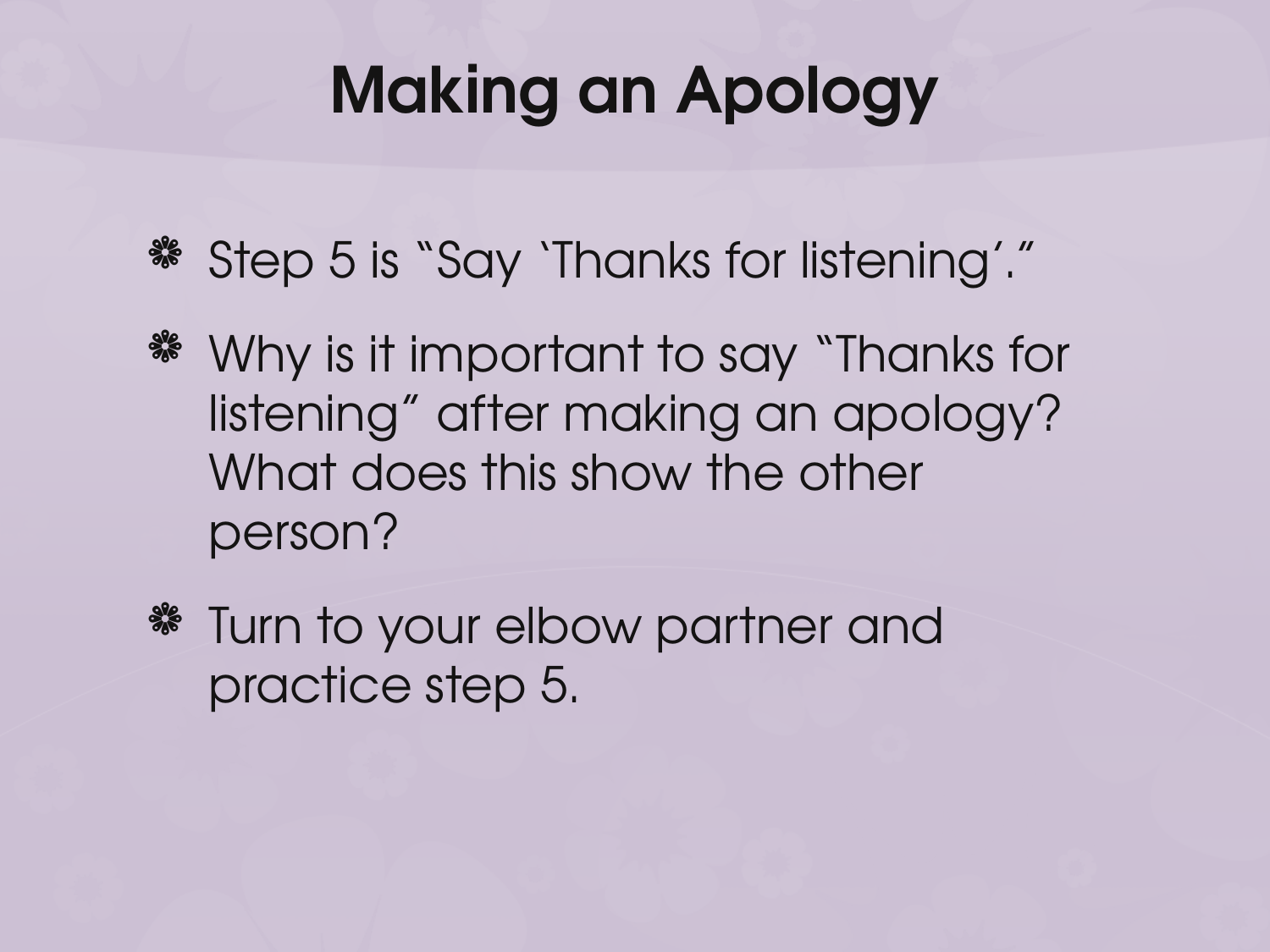

# Making an Apology
Step 5 is “Say ‘Thanks for listening’.”
Why is it important to say “Thanks for listening” after making an apology?  What does this show the other person?
Turn to your elbow partner and practice step 5.